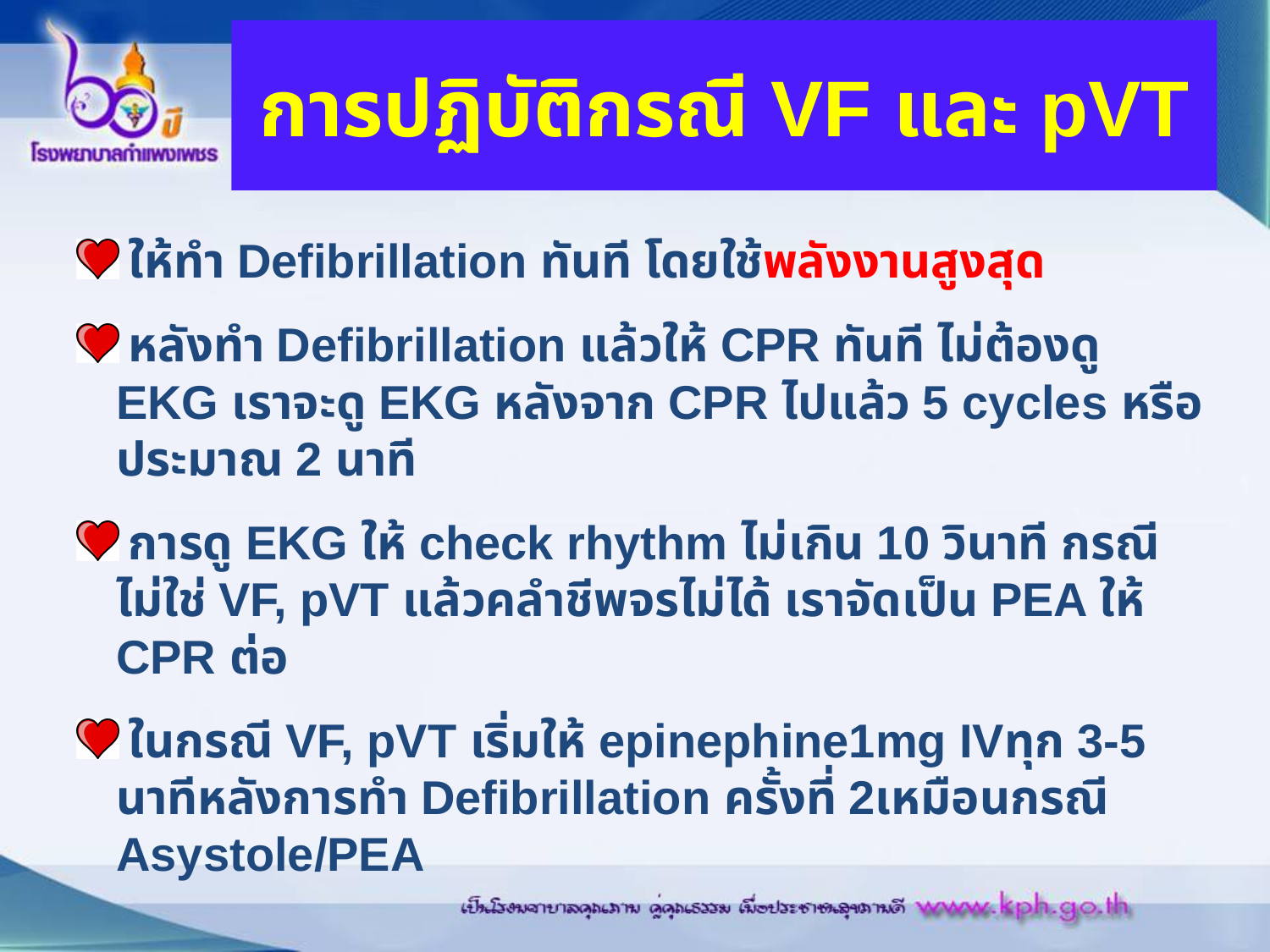

# การปฏิบัติกรณี VF และ pVT
 ให้ทำ Defibrillation ทันที โดยใช้พลังงานสูงสุด
 หลังทำ Defibrillation แล้วให้ CPR ทันที ไม่ต้องดู    EKG เราจะดู EKG หลังจาก CPR ไปแล้ว 5 cycles หรือประมาณ 2 นาที
 การดู EKG ให้ check rhythm ไม่เกิน 10 วินาที กรณีไม่ใช่ VF, pVT แล้วคลำชีพจรไม่ได้ เราจัดเป็น PEA ให้ CPR ต่อ
 ในกรณี VF, pVT เริ่มให้ epinephine1mg IVทุก 3-5 นาทีหลังการทำ Defibrillation ครั้งที่ 2เหมือนกรณี Asystole/PEA